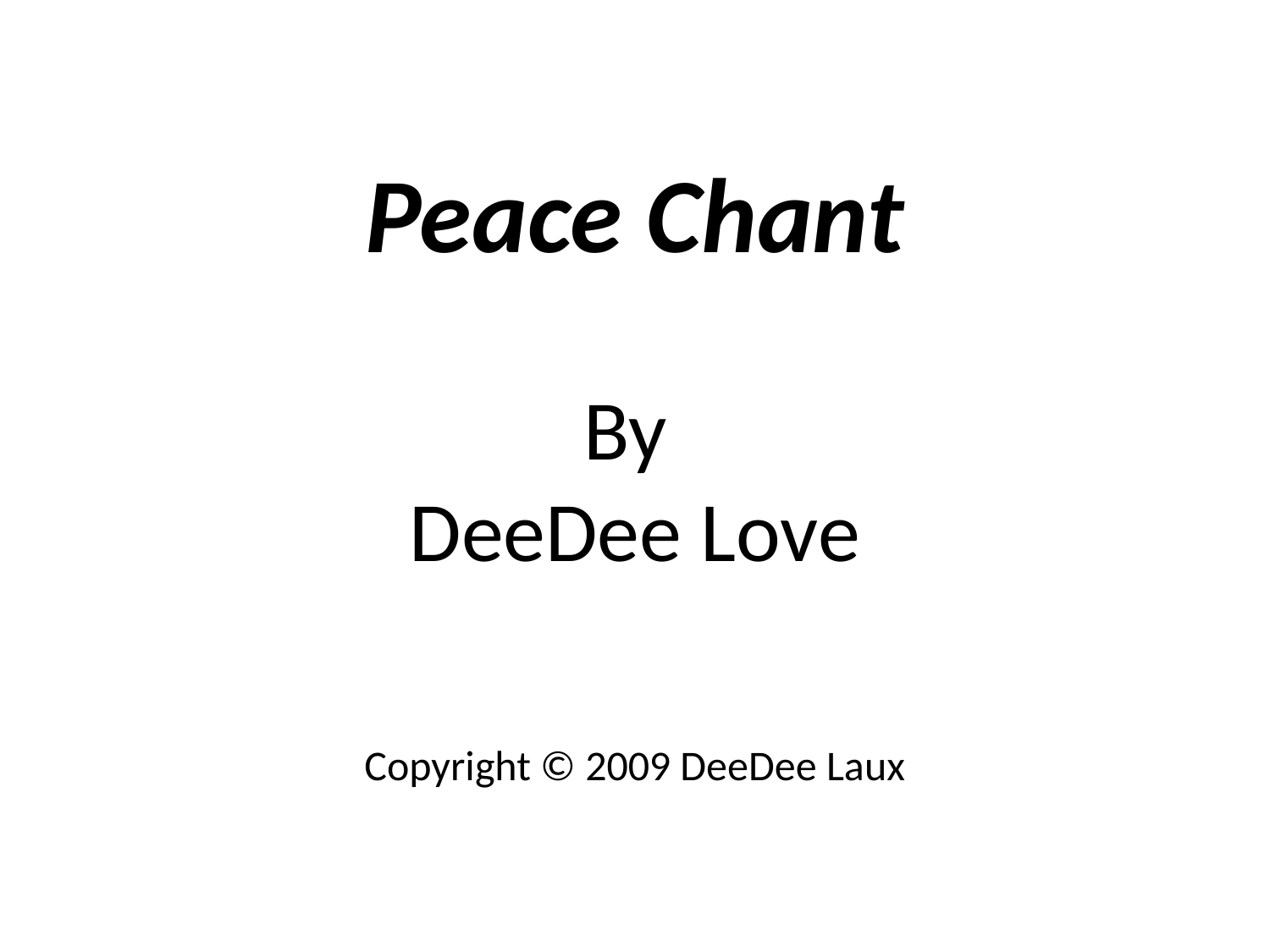

Peace Chant

By
DeeDee Love
Copyright © 2009 DeeDee Laux